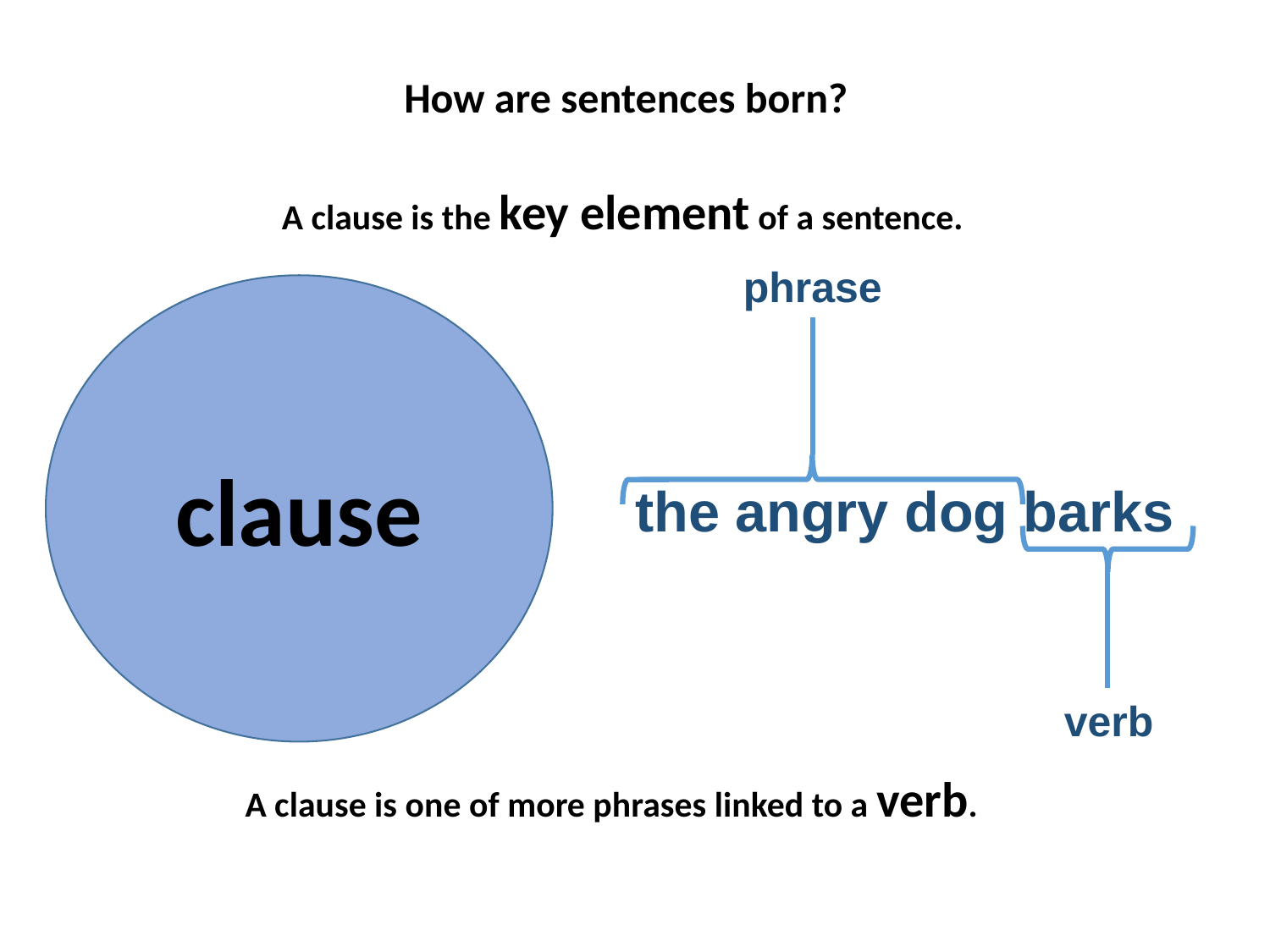

How are sentences born?
A clause is the key element of a sentence.
phrase
clause

the angry dog barks
verb
A clause is one of more phrases linked to a verb.